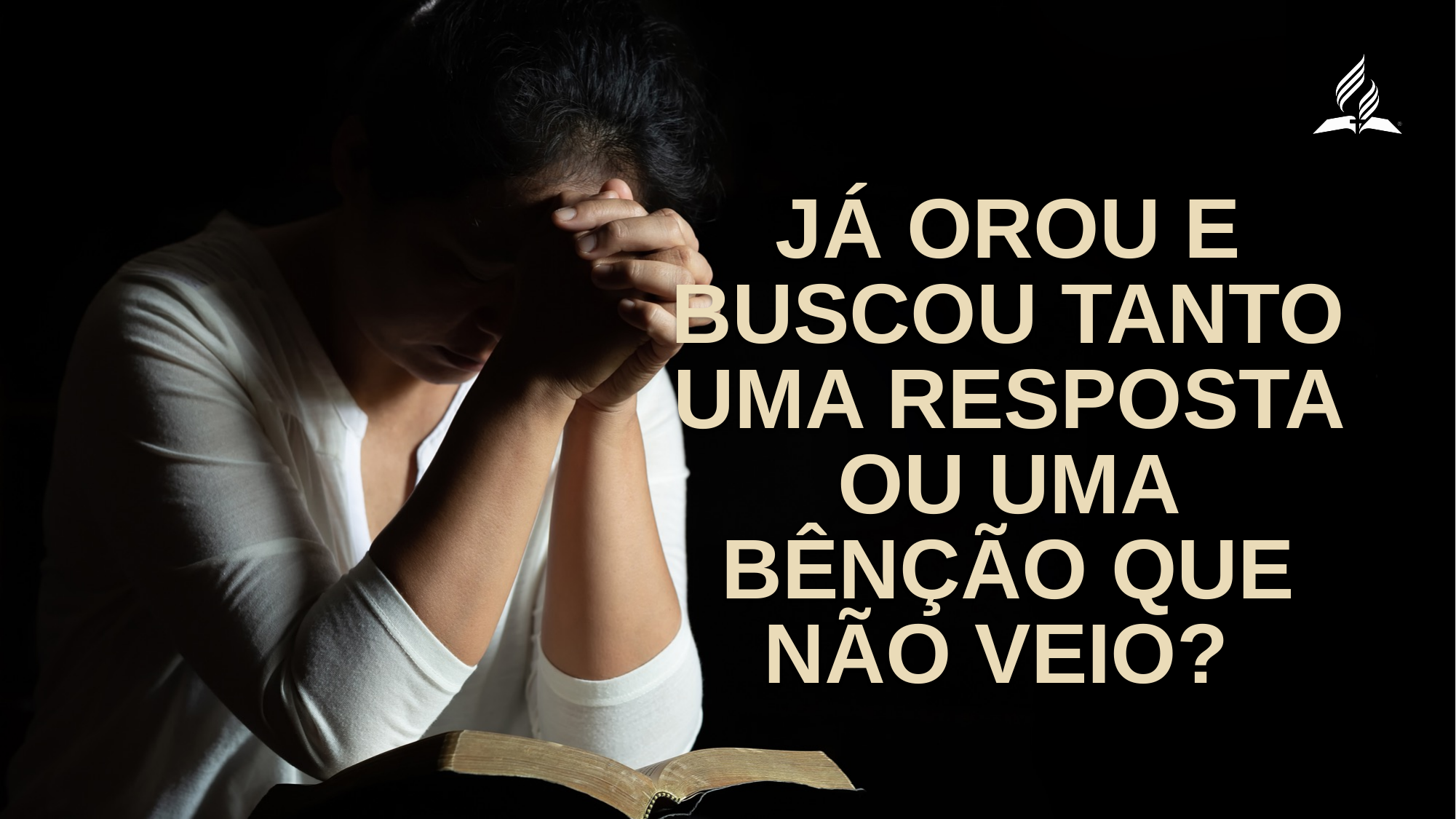

Já orou e buscou tanto uma resposta ou uma bênção que não veio?